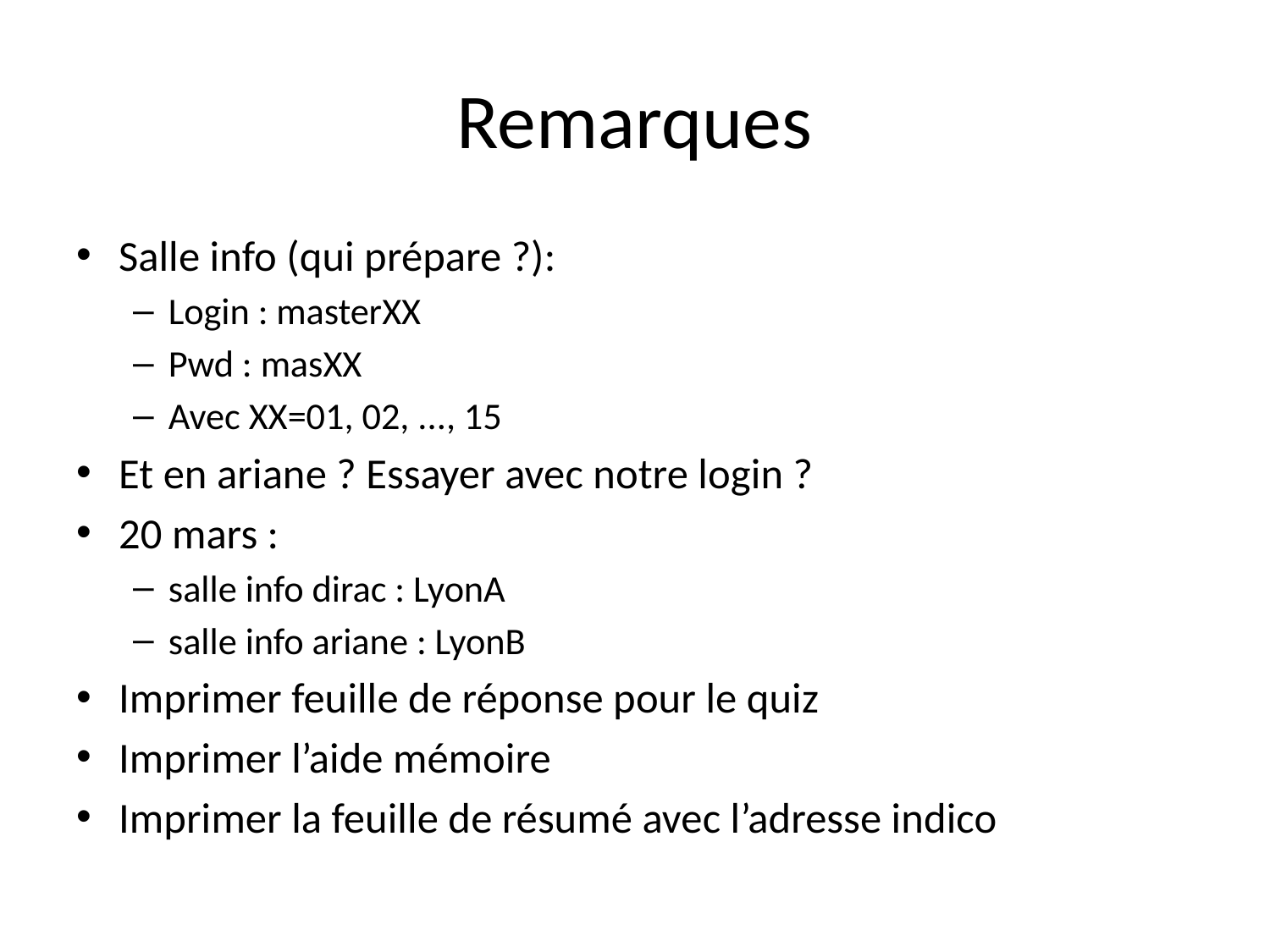

# Remarques
Salle info (qui prépare ?):
Login : masterXX
Pwd : masXX
Avec XX=01, 02, ..., 15
Et en ariane ? Essayer avec notre login ?
20 mars :
salle info dirac : LyonA
salle info ariane : LyonB
Imprimer feuille de réponse pour le quiz
Imprimer l’aide mémoire
Imprimer la feuille de résumé avec l’adresse indico